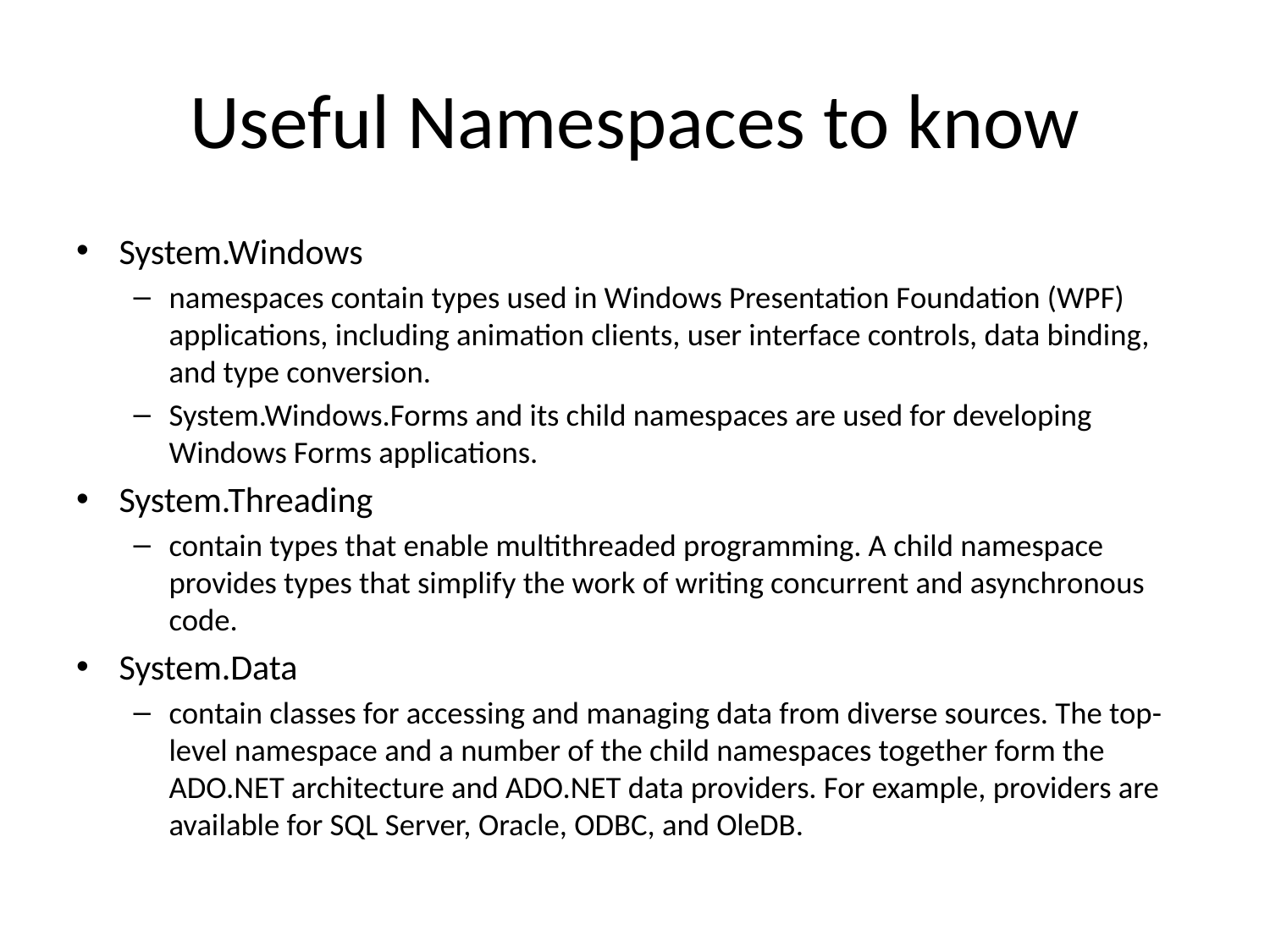

# Useful Namespaces to know
System.Windows
namespaces contain types used in Windows Presentation Foundation (WPF) applications, including animation clients, user interface controls, data binding, and type conversion.
System.Windows.Forms and its child namespaces are used for developing Windows Forms applications.
System.Threading
contain types that enable multithreaded programming. A child namespace provides types that simplify the work of writing concurrent and asynchronous code.
System.Data
contain classes for accessing and managing data from diverse sources. The top-level namespace and a number of the child namespaces together form the ADO.NET architecture and ADO.NET data providers. For example, providers are available for SQL Server, Oracle, ODBC, and OleDB.